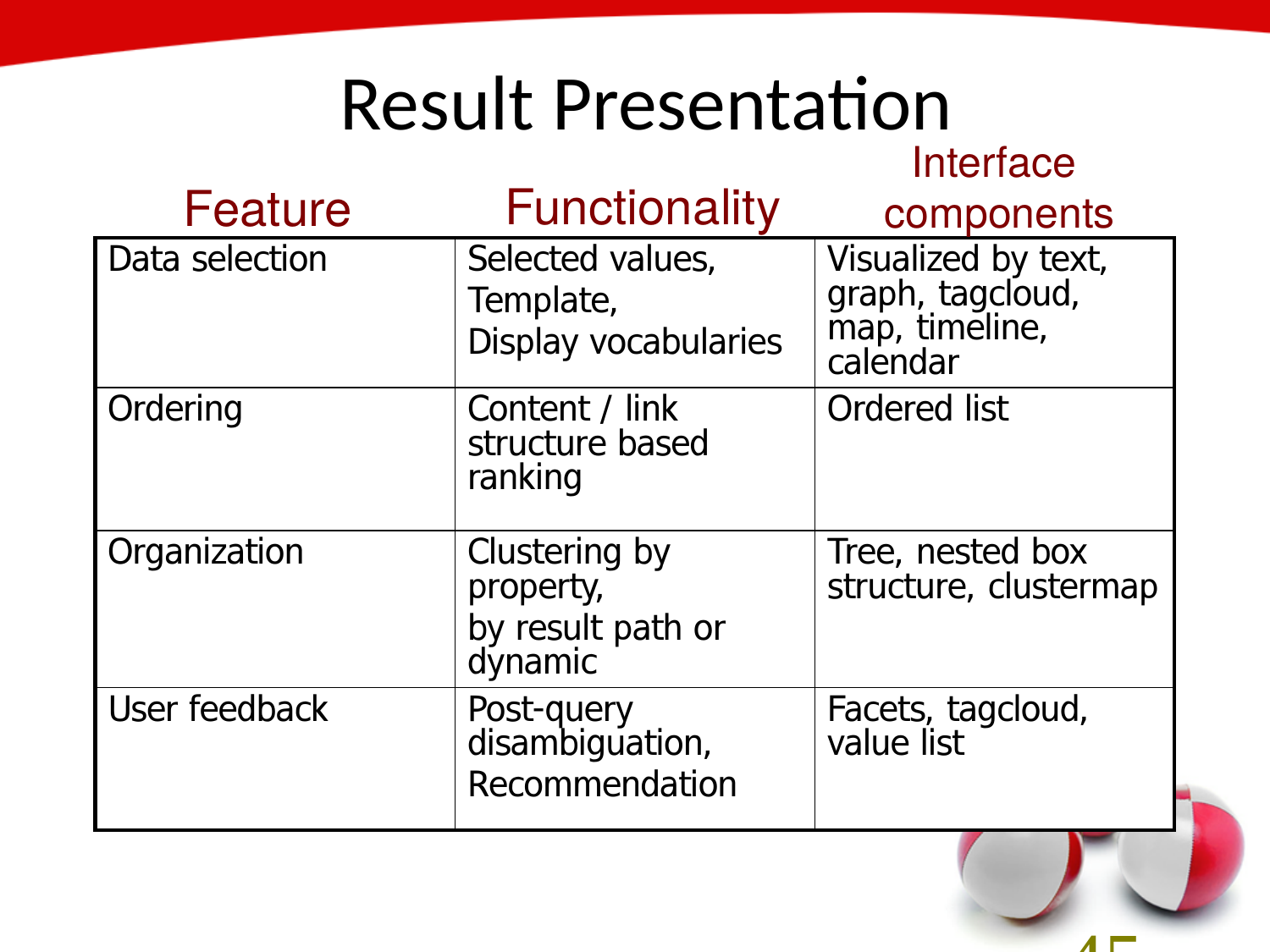

# Result Presentation
Interface
 components
Functionality
Feature
| Data selection | Selected values, Template, Display vocabularies | Visualized by text, graph, tagcloud, map, timeline, calendar |
| --- | --- | --- |
| Ordering | Content / link structure based ranking | Ordered list |
| Organization | Clustering by property, by result path or dynamic | Tree, nested box structure, clustermap |
| User feedback | Post-query disambiguation, Recommendation | Facets, tagcloud, value list |
45